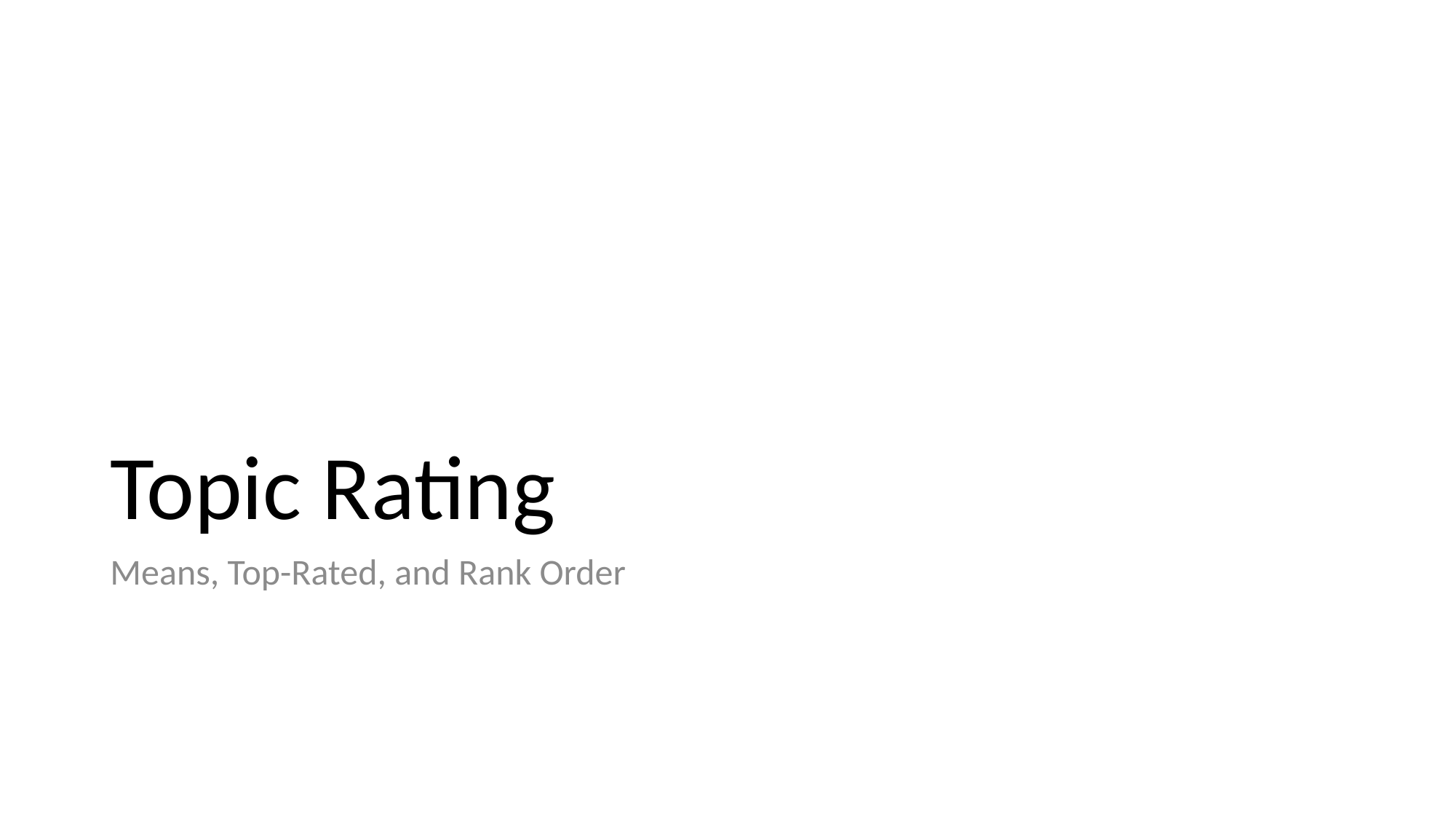

# Topic Rating
Means, Top-Rated, and Rank Order